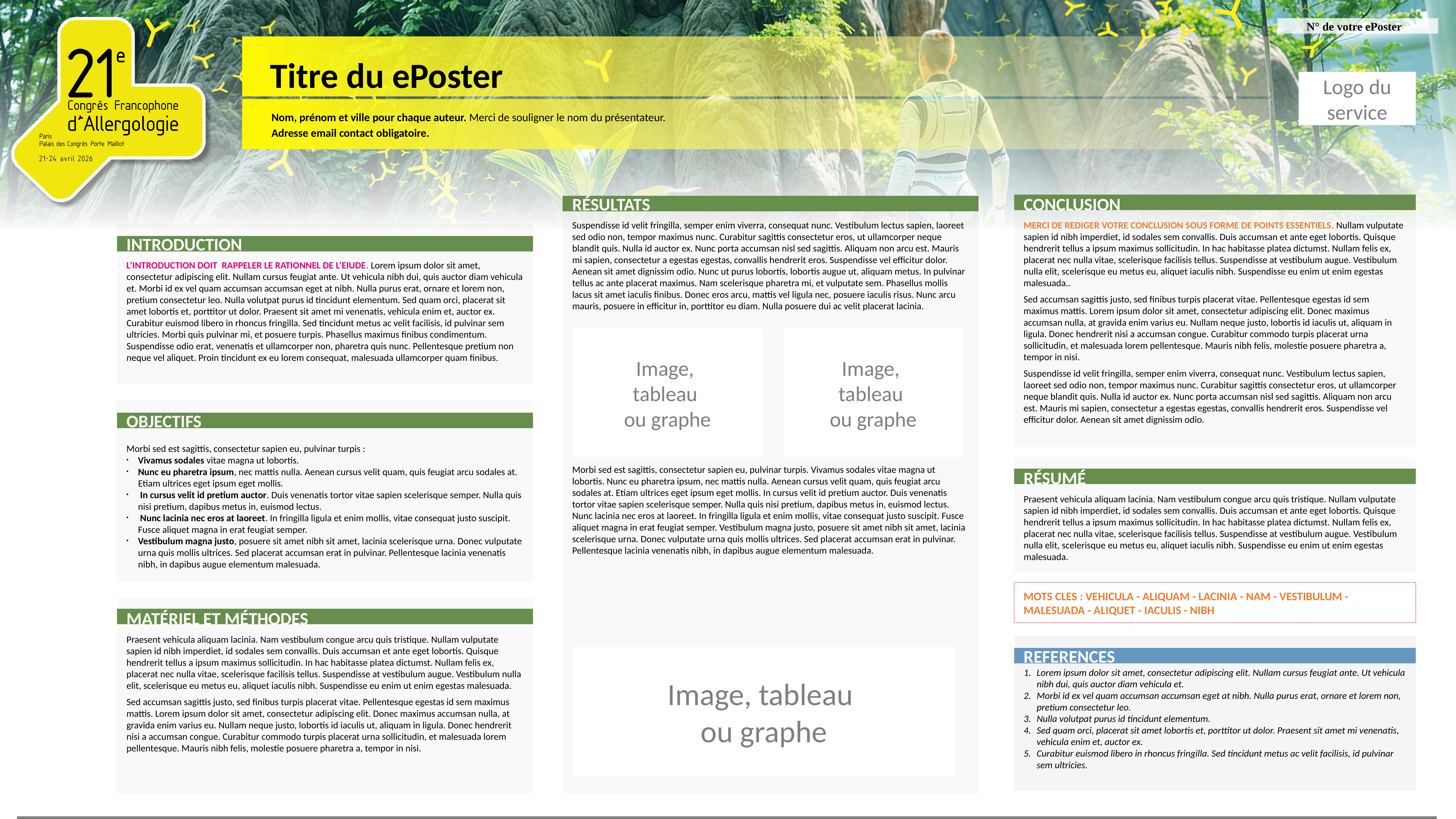

N° de votre ePoster
Titre du ePoster
Logo du service
Nom, prénom et ville pour chaque auteur. Merci de souligner le nom du présentateur.
Adresse email contact obligatoire.
Résultats
Suspendisse id velit fringilla, semper enim viverra, consequat nunc. Vestibulum lectus sapien, laoreet sed odio non, tempor maximus nunc. Curabitur sagittis consectetur eros, ut ullamcorper neque blandit quis. Nulla id auctor ex. Nunc porta accumsan nisl sed sagittis. Aliquam non arcu est. Mauris mi sapien, consectetur a egestas egestas, convallis hendrerit eros. Suspendisse vel efficitur dolor. Aenean sit amet dignissim odio. Nunc ut purus lobortis, lobortis augue ut, aliquam metus. In pulvinar tellus ac ante placerat maximus. Nam scelerisque pharetra mi, et vulputate sem. Phasellus mollis lacus sit amet iaculis finibus. Donec eros arcu, mattis vel ligula nec, posuere iaculis risus. Nunc arcu mauris, posuere in efficitur in, porttitor eu diam. Nulla posuere dui ac velit placerat lacinia.

Morbi sed est sagittis, consectetur sapien eu, pulvinar turpis. Vivamus sodales vitae magna ut lobortis. Nunc eu pharetra ipsum, nec mattis nulla. Aenean cursus velit quam, quis feugiat arcu sodales at. Etiam ultrices eget ipsum eget mollis. In cursus velit id pretium auctor. Duis venenatis tortor vitae sapien scelerisque semper. Nulla quis nisi pretium, dapibus metus in, euismod lectus. Nunc lacinia nec eros at laoreet. In fringilla ligula et enim mollis, vitae consequat justo suscipit. Fusce aliquet magna in erat feugiat semper. Vestibulum magna justo, posuere sit amet nibh sit amet, lacinia scelerisque urna. Donec vulputate urna quis mollis ultrices. Sed placerat accumsan erat in pulvinar. Pellentesque lacinia venenatis nibh, in dapibus augue elementum malesuada.
Conclusion
MERCI DE REDIGER VOTRE CONCLUSION SOUS FORME DE POINTS ESSENTIELS. Nullam vulputate sapien id nibh imperdiet, id sodales sem convallis. Duis accumsan et ante eget lobortis. Quisque hendrerit tellus a ipsum maximus sollicitudin. In hac habitasse platea dictumst. Nullam felis ex, placerat nec nulla vitae, scelerisque facilisis tellus. Suspendisse at vestibulum augue. Vestibulum nulla elit, scelerisque eu metus eu, aliquet iaculis nibh. Suspendisse eu enim ut enim egestas malesuada..
Sed accumsan sagittis justo, sed finibus turpis placerat vitae. Pellentesque egestas id sem maximus mattis. Lorem ipsum dolor sit amet, consectetur adipiscing elit. Donec maximus accumsan nulla, at gravida enim varius eu. Nullam neque justo, lobortis id iaculis ut, aliquam in ligula. Donec hendrerit nisi a accumsan congue. Curabitur commodo turpis placerat urna sollicitudin, et malesuada lorem pellentesque. Mauris nibh felis, molestie posuere pharetra a, tempor in nisi.
Suspendisse id velit fringilla, semper enim viverra, consequat nunc. Vestibulum lectus sapien, laoreet sed odio non, tempor maximus nunc. Curabitur sagittis consectetur eros, ut ullamcorper neque blandit quis. Nulla id auctor ex. Nunc porta accumsan nisl sed sagittis. Aliquam non arcu est. Mauris mi sapien, consectetur a egestas egestas, convallis hendrerit eros. Suspendisse vel efficitur dolor. Aenean sit amet dignissim odio.

Introduction
L’INTRODUCTION DOIT  RAPPELER LE RATIONNEL DE L’EIUDE. Lorem ipsum dolor sit amet, consectetur adipiscing elit. Nullam cursus feugiat ante. Ut vehicula nibh dui, quis auctor diam vehicula et. Morbi id ex vel quam accumsan accumsan eget at nibh. Nulla purus erat, ornare et lorem non, pretium consectetur leo. Nulla volutpat purus id tincidunt elementum. Sed quam orci, placerat sit amet lobortis et, porttitor ut dolor. Praesent sit amet mi venenatis, vehicula enim et, auctor ex. Curabitur euismod libero in rhoncus fringilla. Sed tincidunt metus ac velit facilisis, id pulvinar sem ultricies. Morbi quis pulvinar mi, et posuere turpis. Phasellus maximus finibus condimentum. Suspendisse odio erat, venenatis et ullamcorper non, pharetra quis nunc. Pellentesque pretium non neque vel aliquet. Proin tincidunt ex eu lorem consequat, malesuada ullamcorper quam finibus.

Image,
tableau
ou graphe
Image,
tableau
ou graphe
Objectifs

Morbi sed est sagittis, consectetur sapien eu, pulvinar turpis :
Vivamus sodales vitae magna ut lobortis.
Nunc eu pharetra ipsum, nec mattis nulla. Aenean cursus velit quam, quis feugiat arcu sodales at. Etiam ultrices eget ipsum eget mollis.
 In cursus velit id pretium auctor. Duis venenatis tortor vitae sapien scelerisque semper. Nulla quis nisi pretium, dapibus metus in, euismod lectus.
 Nunc lacinia nec eros at laoreet. In fringilla ligula et enim mollis, vitae consequat justo suscipit. Fusce aliquet magna in erat feugiat semper.
Vestibulum magna justo, posuere sit amet nibh sit amet, lacinia scelerisque urna. Donec vulputate urna quis mollis ultrices. Sed placerat accumsan erat in pulvinar. Pellentesque lacinia venenatis nibh, in dapibus augue elementum malesuada.

RÉSUMÉ
Praesent vehicula aliquam lacinia. Nam vestibulum congue arcu quis tristique. Nullam vulputate sapien id nibh imperdiet, id sodales sem convallis. Duis accumsan et ante eget lobortis. Quisque hendrerit tellus a ipsum maximus sollicitudin. In hac habitasse platea dictumst. Nullam felis ex, placerat nec nulla vitae, scelerisque facilisis tellus. Suspendisse at vestibulum augue. Vestibulum nulla elit, scelerisque eu metus eu, aliquet iaculis nibh. Suspendisse eu enim ut enim egestas malesuada.

MOTS CLES : VEHICULA - ALIQUAM - LACINIA - NAM - VESTIBULUM - MALESUADA - ALIQUET - IACULIS - NIBH
Matériel et Méthodes
Praesent vehicula aliquam lacinia. Nam vestibulum congue arcu quis tristique. Nullam vulputate sapien id nibh imperdiet, id sodales sem convallis. Duis accumsan et ante eget lobortis. Quisque hendrerit tellus a ipsum maximus sollicitudin. In hac habitasse platea dictumst. Nullam felis ex, placerat nec nulla vitae, scelerisque facilisis tellus. Suspendisse at vestibulum augue. Vestibulum nulla elit, scelerisque eu metus eu, aliquet iaculis nibh. Suspendisse eu enim ut enim egestas malesuada.
Sed accumsan sagittis justo, sed finibus turpis placerat vitae. Pellentesque egestas id sem maximus mattis. Lorem ipsum dolor sit amet, consectetur adipiscing elit. Donec maximus accumsan nulla, at gravida enim varius eu. Nullam neque justo, lobortis id iaculis ut, aliquam in ligula. Donec hendrerit nisi a accumsan congue. Curabitur commodo turpis placerat urna sollicitudin, et malesuada lorem pellentesque. Mauris nibh felis, molestie posuere pharetra a, tempor in nisi.

References
Lorem ipsum dolor sit amet, consectetur adipiscing elit. Nullam cursus feugiat ante. Ut vehicula nibh dui, quis auctor diam vehicula et.
Morbi id ex vel quam accumsan accumsan eget at nibh. Nulla purus erat, ornare et lorem non, pretium consectetur leo.
Nulla volutpat purus id tincidunt elementum.
Sed quam orci, placerat sit amet lobortis et, porttitor ut dolor. Praesent sit amet mi venenatis, vehicula enim et, auctor ex.
Curabitur euismod libero in rhoncus fringilla. Sed tincidunt metus ac velit facilisis, id pulvinar sem ultricies.
Image, tableau
ou graphe